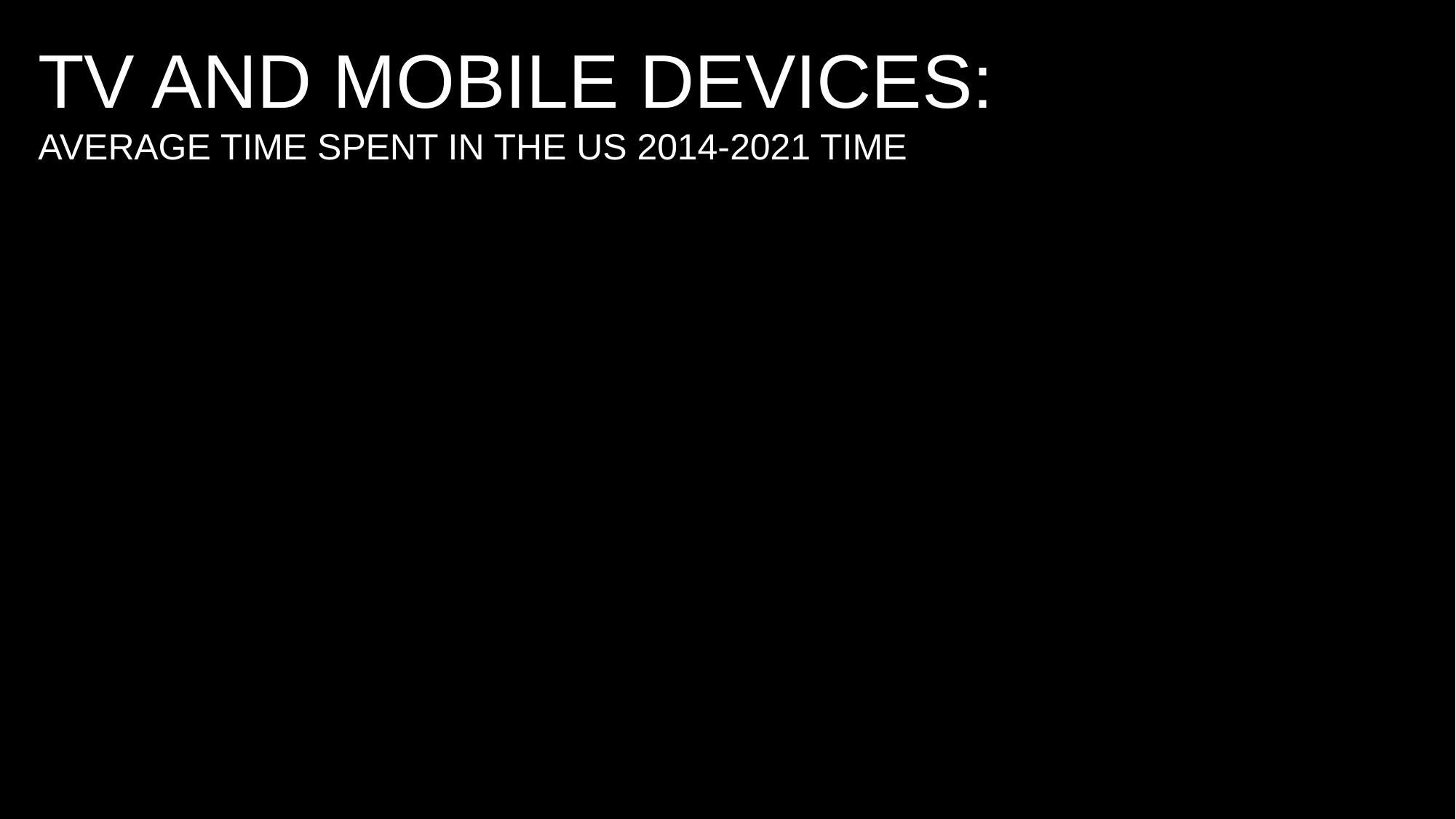

TV AND MOBILE DEVICES: AVERAGE TIME SPENT IN THE US 2014-2021 TIME